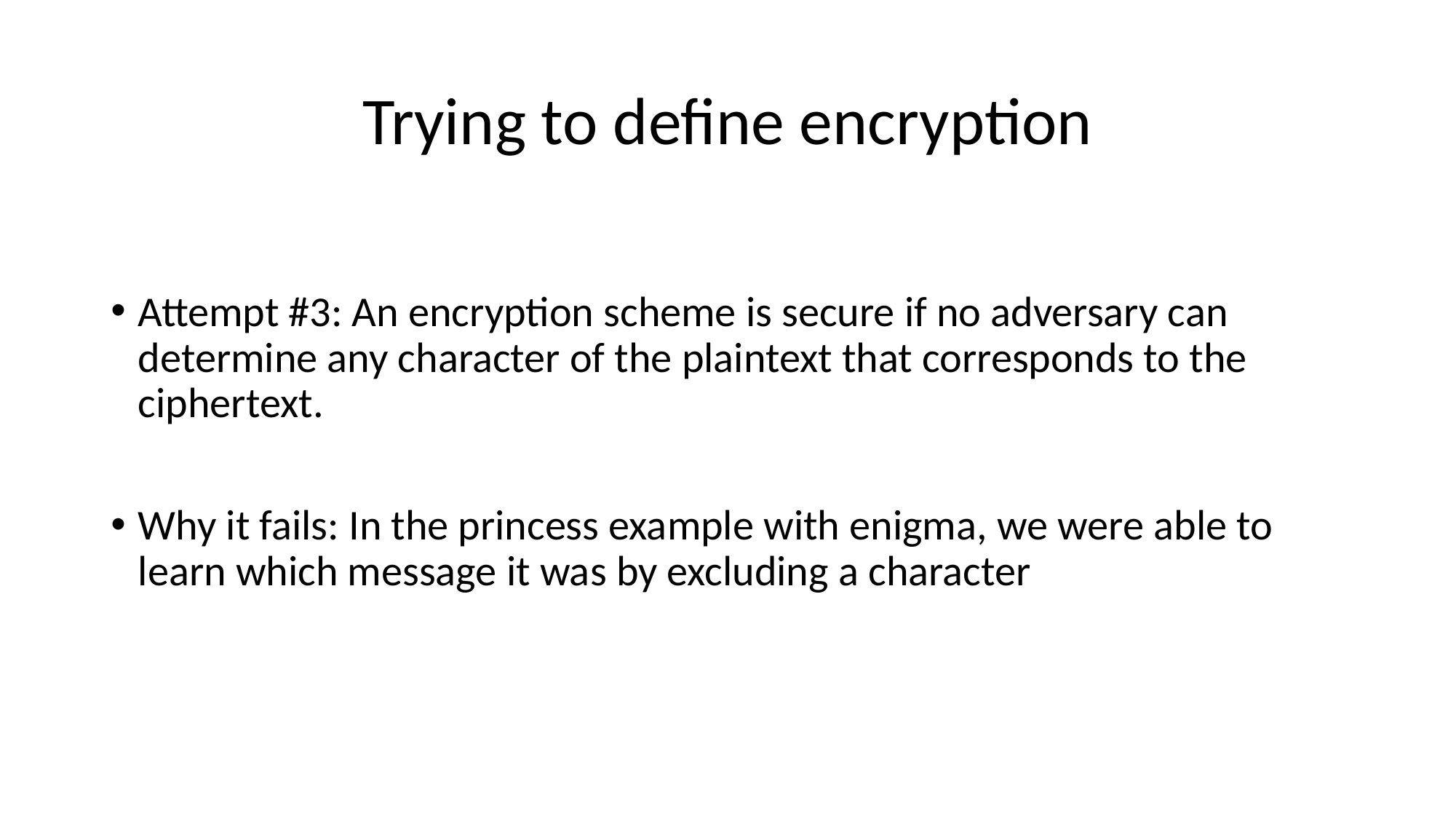

# Trying to define encryption

Attempt #3: An encryption scheme is secure if no adversary can determine any character of the plaintext that corresponds to the ciphertext.

Why it fails: In the princess example with enigma, we were able to learn which message it was by excluding a character